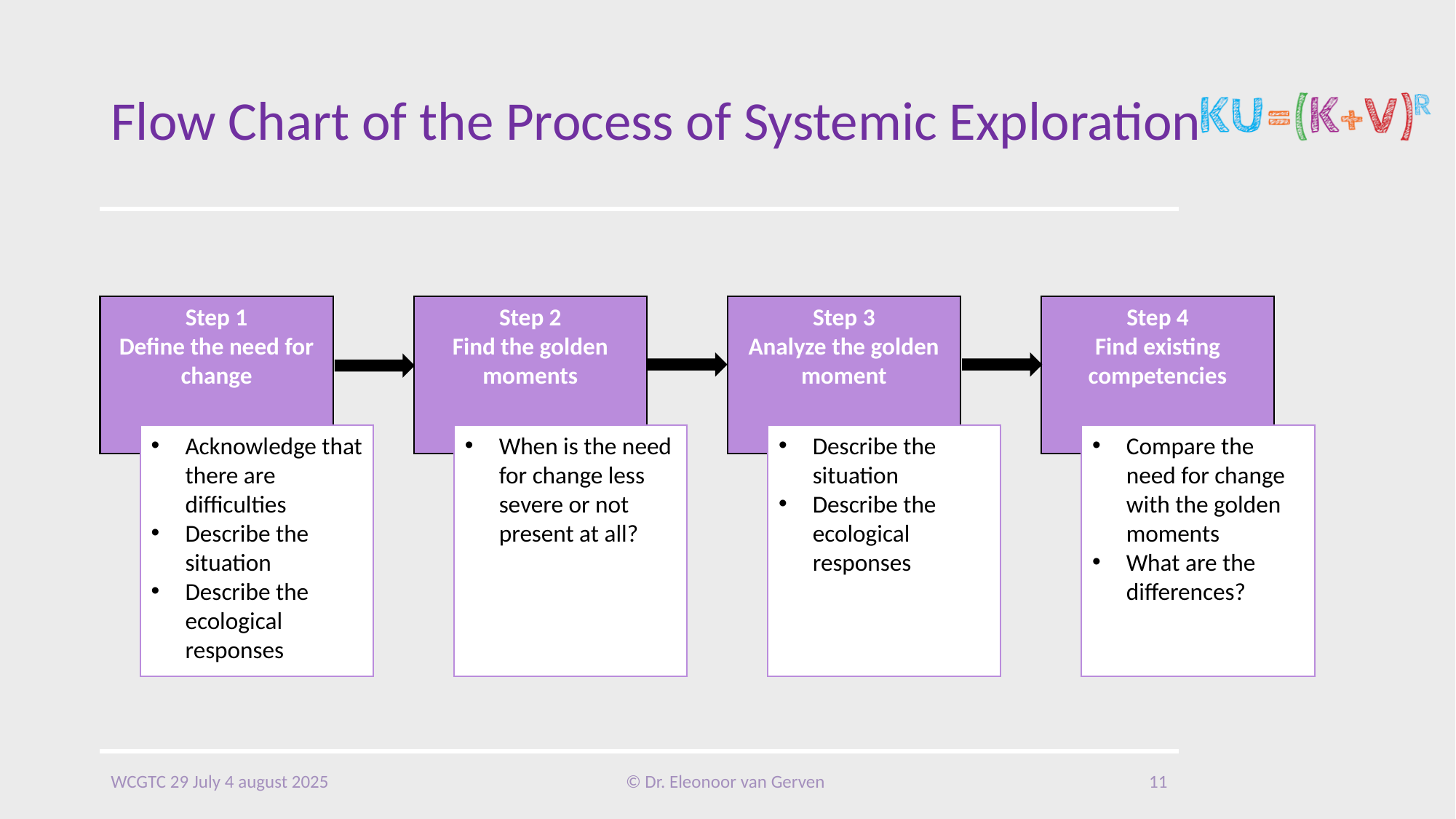

# Flow Chart of the Process of Systemic Exploration
Step 4
Find existing competencies
Step 2
Find the golden moments
Step 3
Analyze the golden moment
Step 1
Define the need for change

Compare the need for change with the golden moments
What are the differences?
Describe the situation
Describe the ecological responses
When is the need for change less severe or not present at all?
Acknowledge that there are difficulties
Describe the situation
Describe the ecological responses

WCGTC 29 July 4 august 2025
© Dr. Eleonoor van Gerven
11